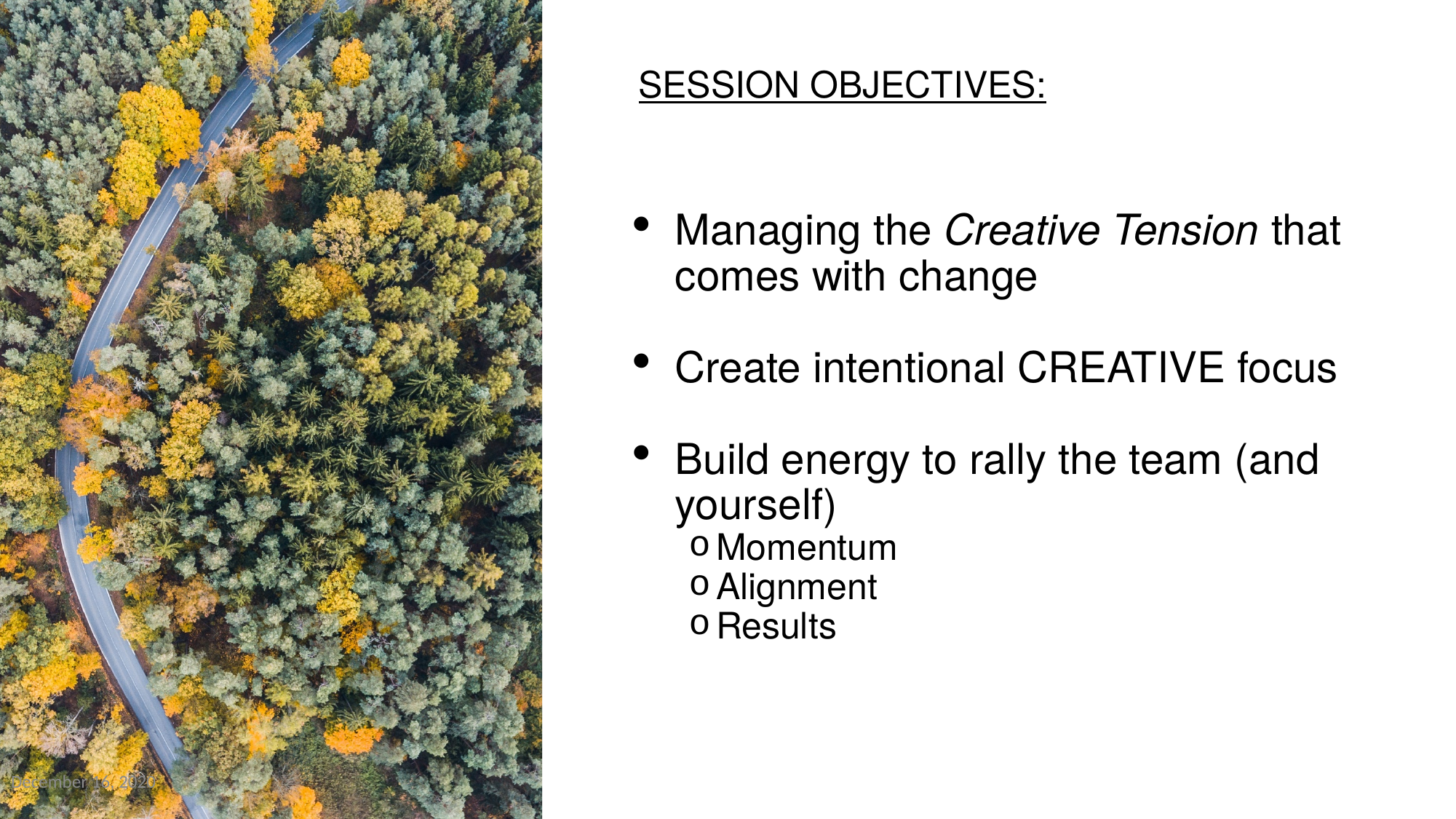

# Session Objectives:

Managing the Creative Tension that comes with change

Create intentional CREATIVE focus

Build energy to rally the team (and yourself)
Momentum
Alignment
Results
December 16, 2020